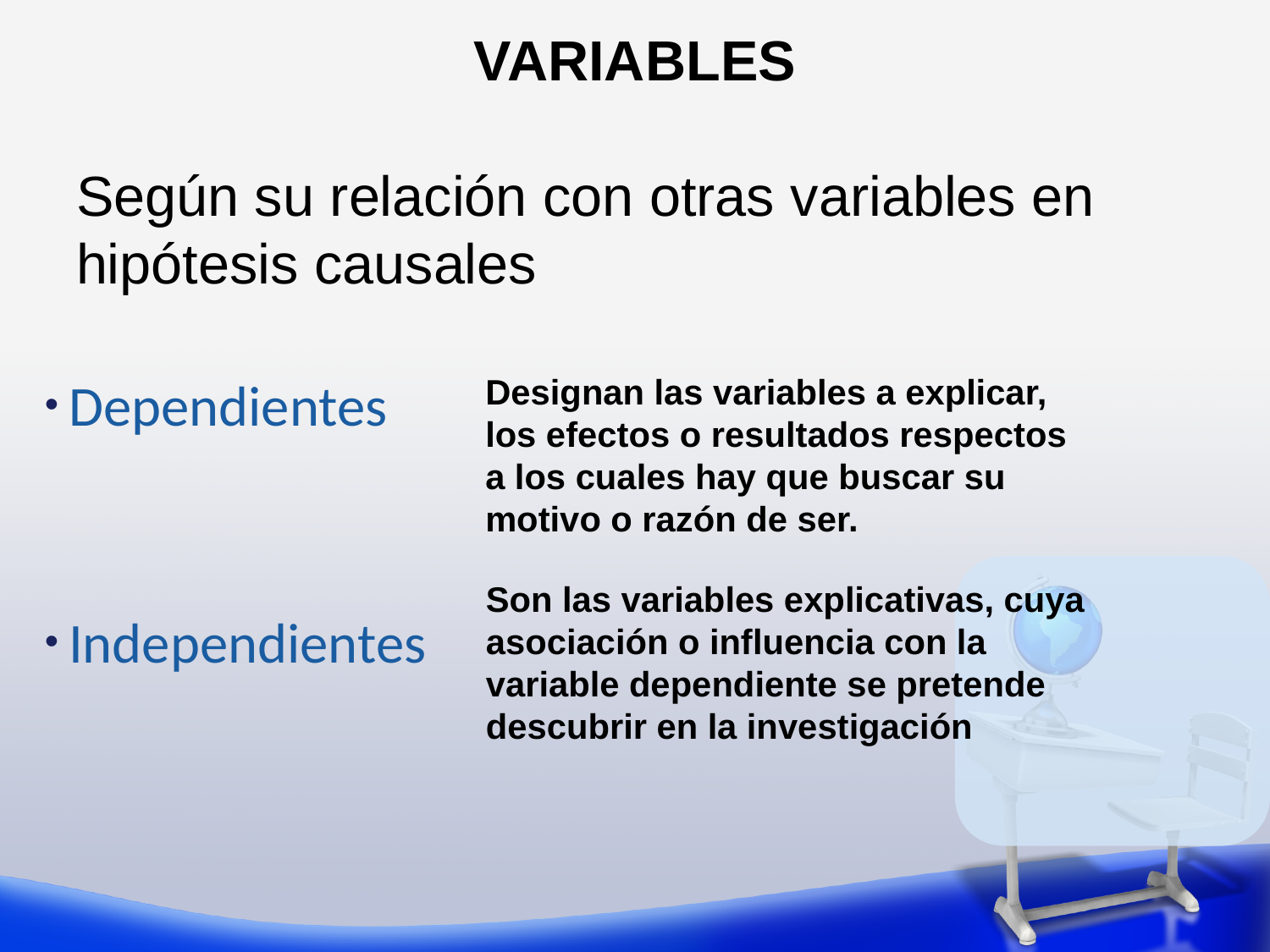

VARIABLES
# Según su relación con otras variables en hipótesis causales

Designan las variables a explicar, los efectos o resultados respectos a los cuales hay que buscar su motivo o razón de ser.
Dependientes

Independientes

Son las variables explicativas, cuya asociación o influencia con la variable dependiente se pretende descubrir en la investigación